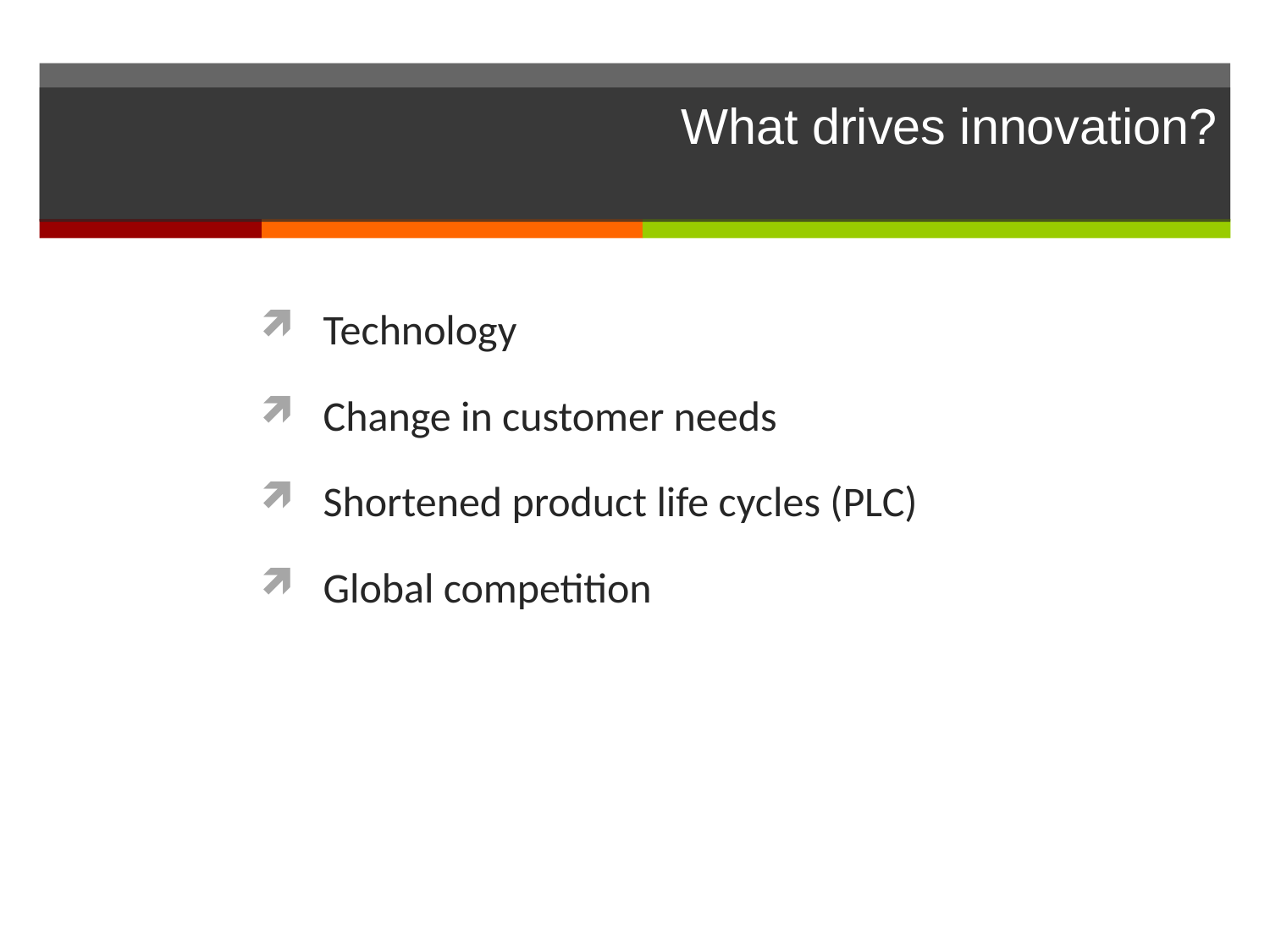

# What drives innovation?
Technology
Change in customer needs
Shortened product life cycles (PLC)
Global competition